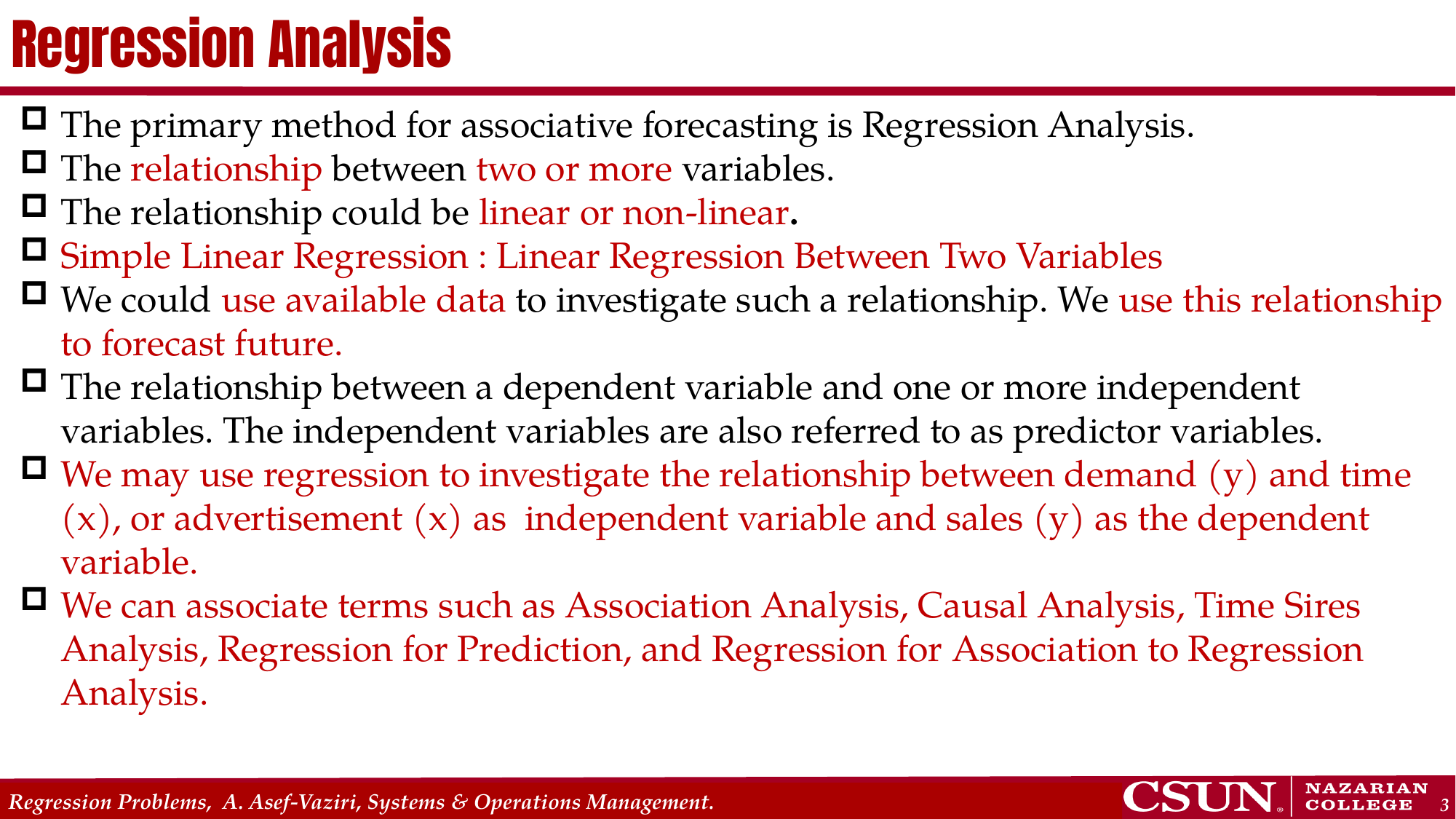

# Regression Analysis
The primary method for associative forecasting is Regression Analysis.
The relationship between two or more variables.
The relationship could be linear or non-linear.
Simple Linear Regression : Linear Regression Between Two Variables
We could use available data to investigate such a relationship. We use this relationship to forecast future.
The relationship between a dependent variable and one or more independent variables. The independent variables are also referred to as predictor variables.
We may use regression to investigate the relationship between demand (y) and time (x), or advertisement (x) as  independent variable and sales (y) as the dependent variable.
We can associate terms such as Association Analysis, Causal Analysis, Time Sires  Analysis, Regression for Prediction, and Regression for Association to Regression Analysis.